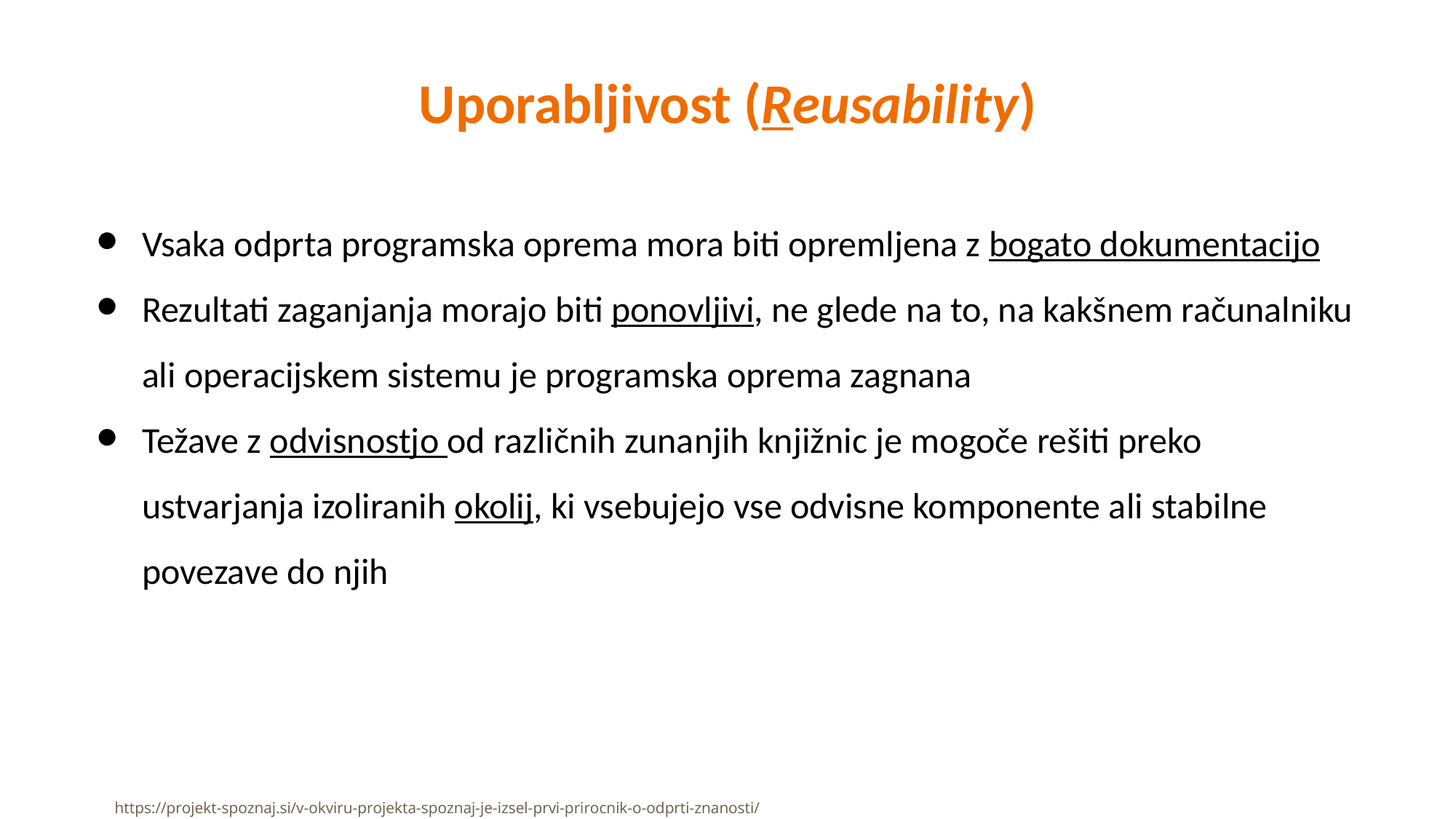

Uporabljivost (Reusability)
Vsaka odprta programska oprema mora biti opremljena z bogato dokumentacijo
Rezultati zaganjanja morajo biti ponovljivi, ne glede na to, na kakšnem računalniku ali operacijskem sistemu je programska oprema zagnana
Težave z odvisnostjo od različnih zunanjih knjižnic je mogoče rešiti preko ustvarjanja izoliranih okolij, ki vsebujejo vse odvisne komponente ali stabilne povezave do njih
https://projekt-spoznaj.si/v-okviru-projekta-spoznaj-je-izsel-prvi-prirocnik-o-odprti-znanosti/